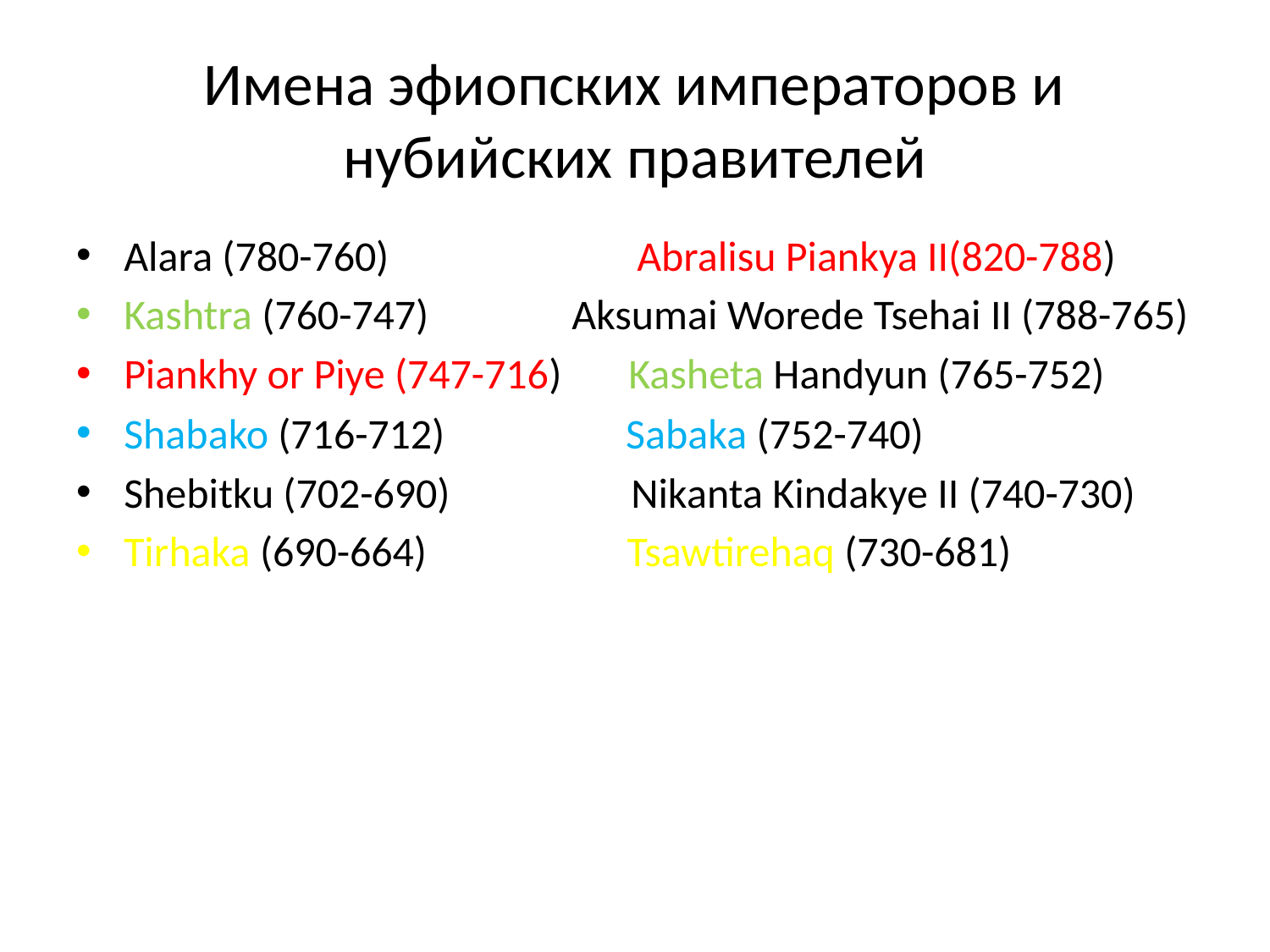

# Имена эфиопских императоров и нубийских правителей
Alara (780-760)                          Abralisu Piankya II(820-788)
Kashtra (760-747)               Aksumai Worede Tsehai II (788-765)
Piankhy or Piye (747-716)       Kasheta Handyun (765-752)
Shabako (716-712)                   Sabaka (752-740)
Shebitku (702-690)                   Nikanta Kindakye II (740-730)
Tirhaka (690-664)                     Tsawtirehaq (730-681)